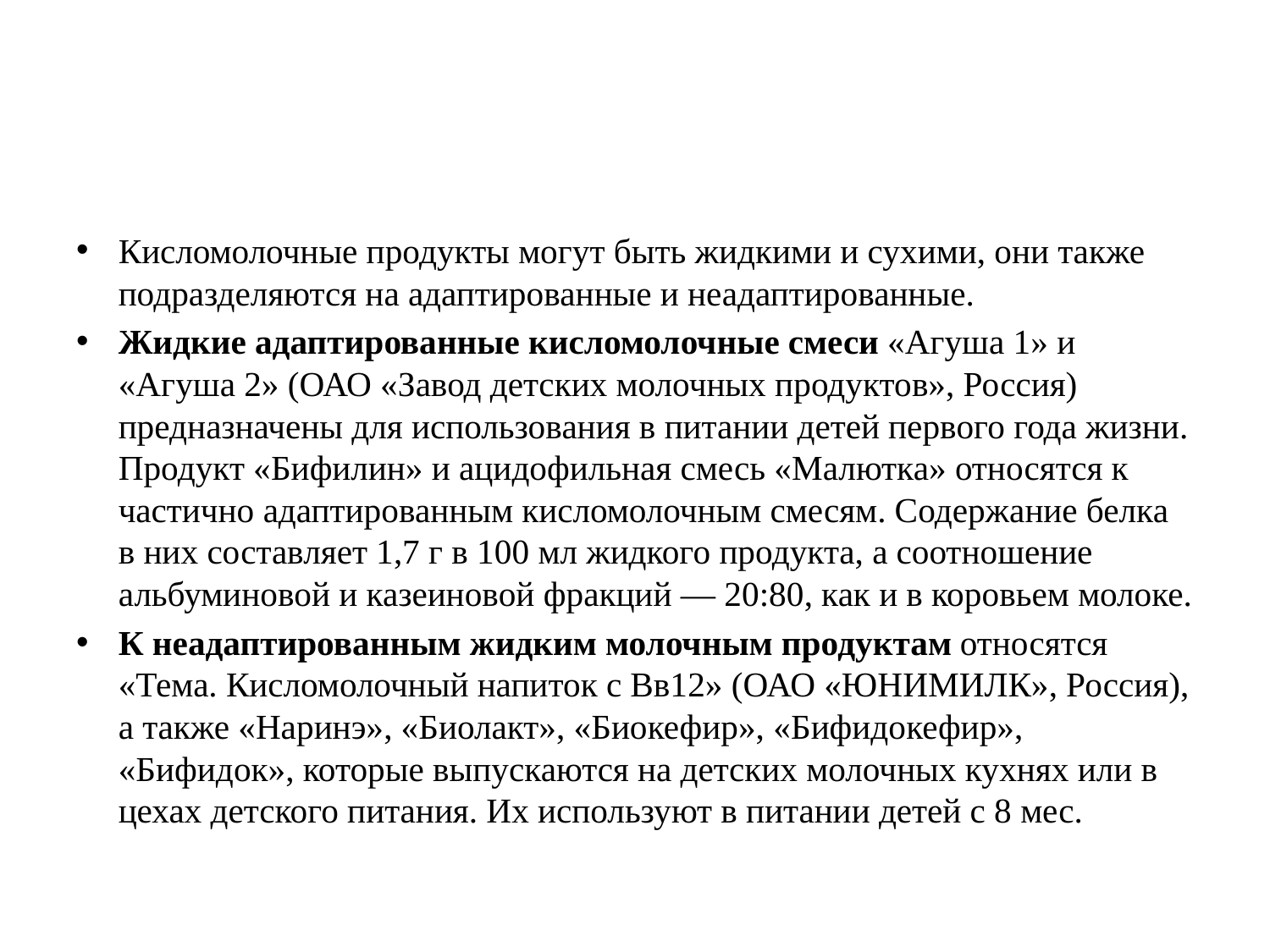

#
Кисломолочные продукты могут быть жидкими и сухими, они также подразделяются на адаптированные и неадаптированные.
Жидкие адаптированные кисломолочные смеси «Агуша 1» и «Агуша 2» (ОАО «Завод детских молочных продуктов», Россия) предназначены для использования в питании детей первого года жизни. Продукт «Бифилин» и ацидофильная смесь «Малютка» относятся к частично адаптированным кисломолочным смесям. Содержание белка в них составляет 1,7 г в 100 мл жидкого продукта, а соотношение альбуминовой и казеиновой фракций — 20:80, как и в коровьем молоке.
К неадаптированным жидким молочным продуктам относятся «Тема. Кисломолочный напиток с Вв12» (ОАО «ЮНИМИЛК», Россия), а также «Наринэ», «Биолакт», «Биокефир», «Бифидокефир», «Бифидок», которые выпускаются на детских молочных кухнях или в цехах детского питания. Их используют в питании детей с 8 мес.